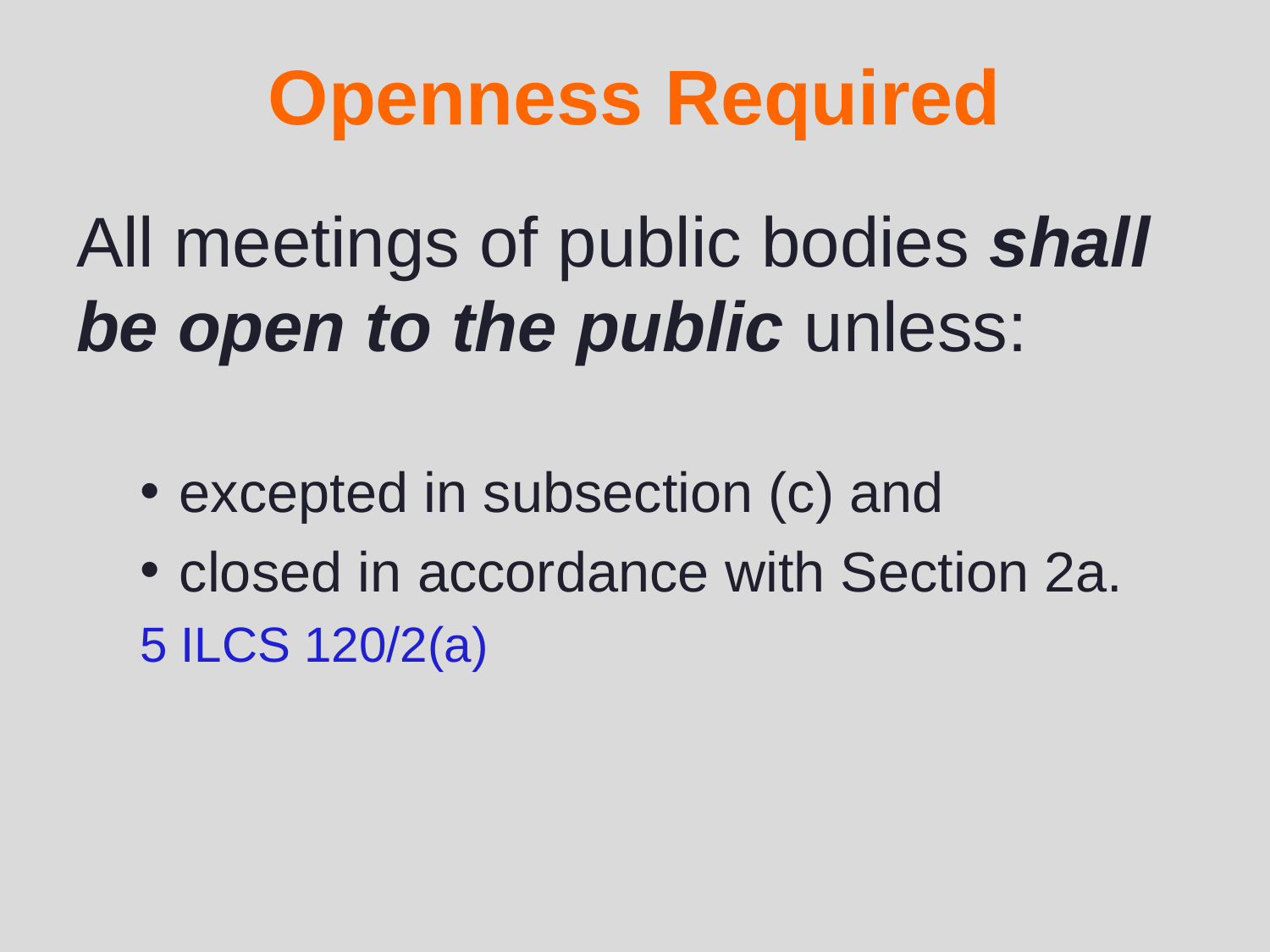

# Openness Required
All meetings of public bodies shall be open to the public unless:

excepted in subsection (c) and
closed in accordance with Section 2a.
5 ILCS 120/2(a)